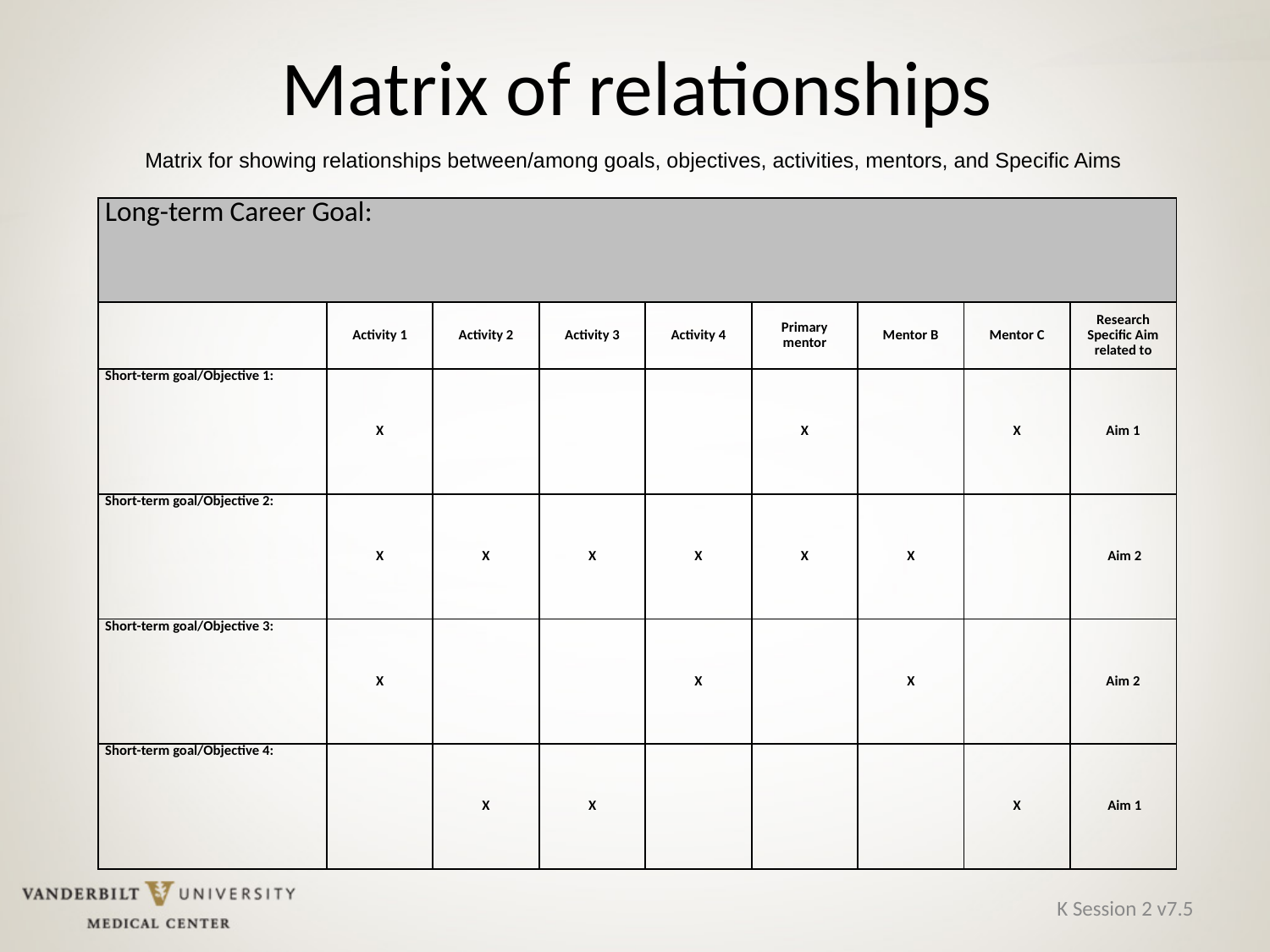

# Matrix of relationships
Matrix for showing relationships between/among goals, objectives, activities, mentors, and Specific Aims
| Long-term Career Goal: |  |  |  |  |  |  |  |  |
| --- | --- | --- | --- | --- | --- | --- | --- | --- |
|  | Activity 1 | Activity 2 | Activity 3 | Activity 4 | Primary mentor | Mentor B | Mentor C | Research Specific Aim related to |
| Short-term goal/Objective 1: | X |  |  |  | X |  | X | Aim 1 |
| Short-term goal/Objective 2: | X | X | X | X | X | X |  | Aim 2 |
| Short-term goal/Objective 3: | X |  |  | X |  | X |  | Aim 2 |
| Short-term goal/Objective 4: |  | X | X |  |  |  | X | Aim 1 |
K Session 2 v7.5